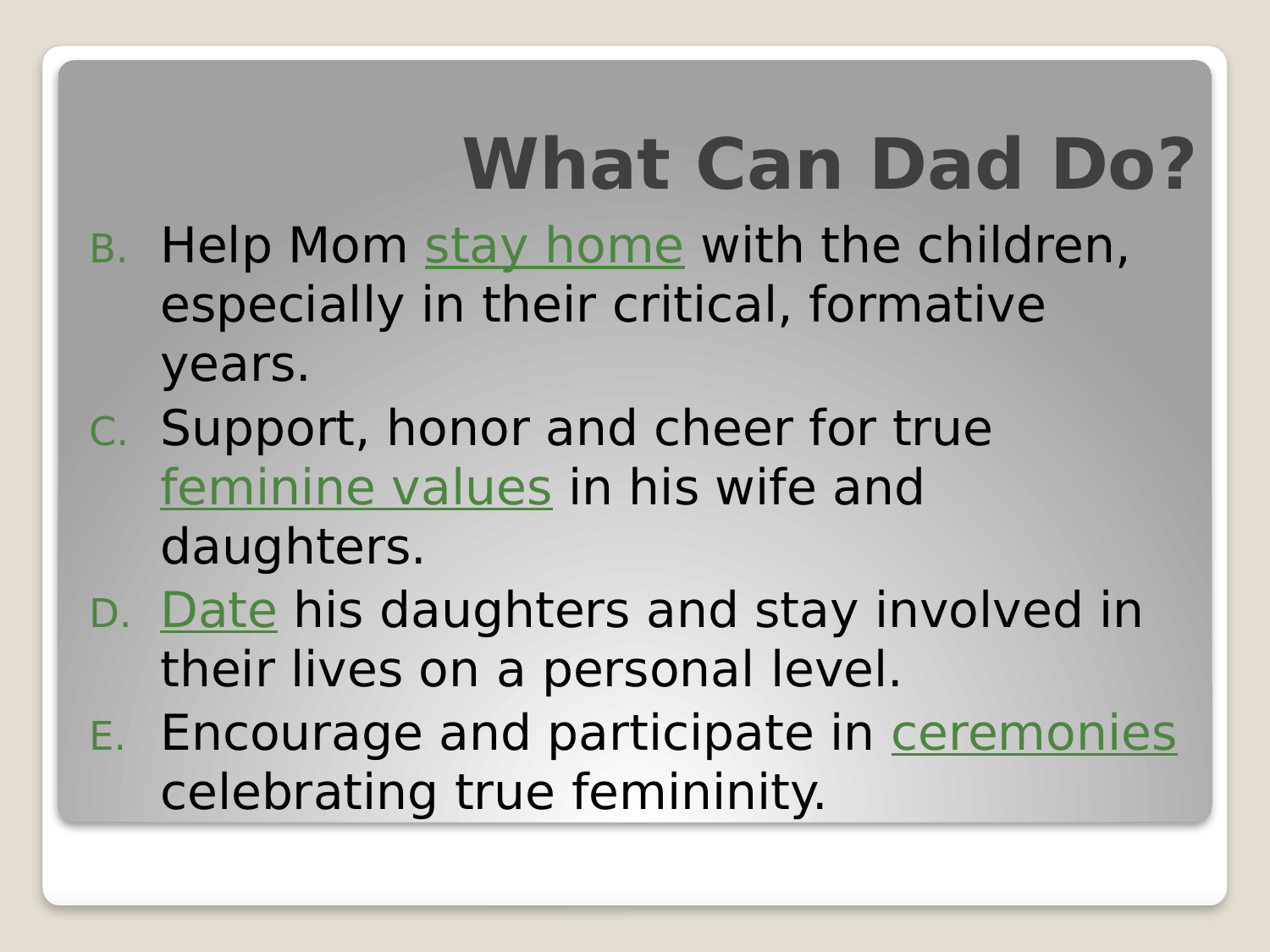

# What Can Dad Do?
Help Mom stay home with the children, especially in their critical, formative years.
Support, honor and cheer for true feminine values in his wife and daughters.
Date his daughters and stay involved in their lives on a personal level.
Encourage and participate in ceremonies celebrating true femininity.